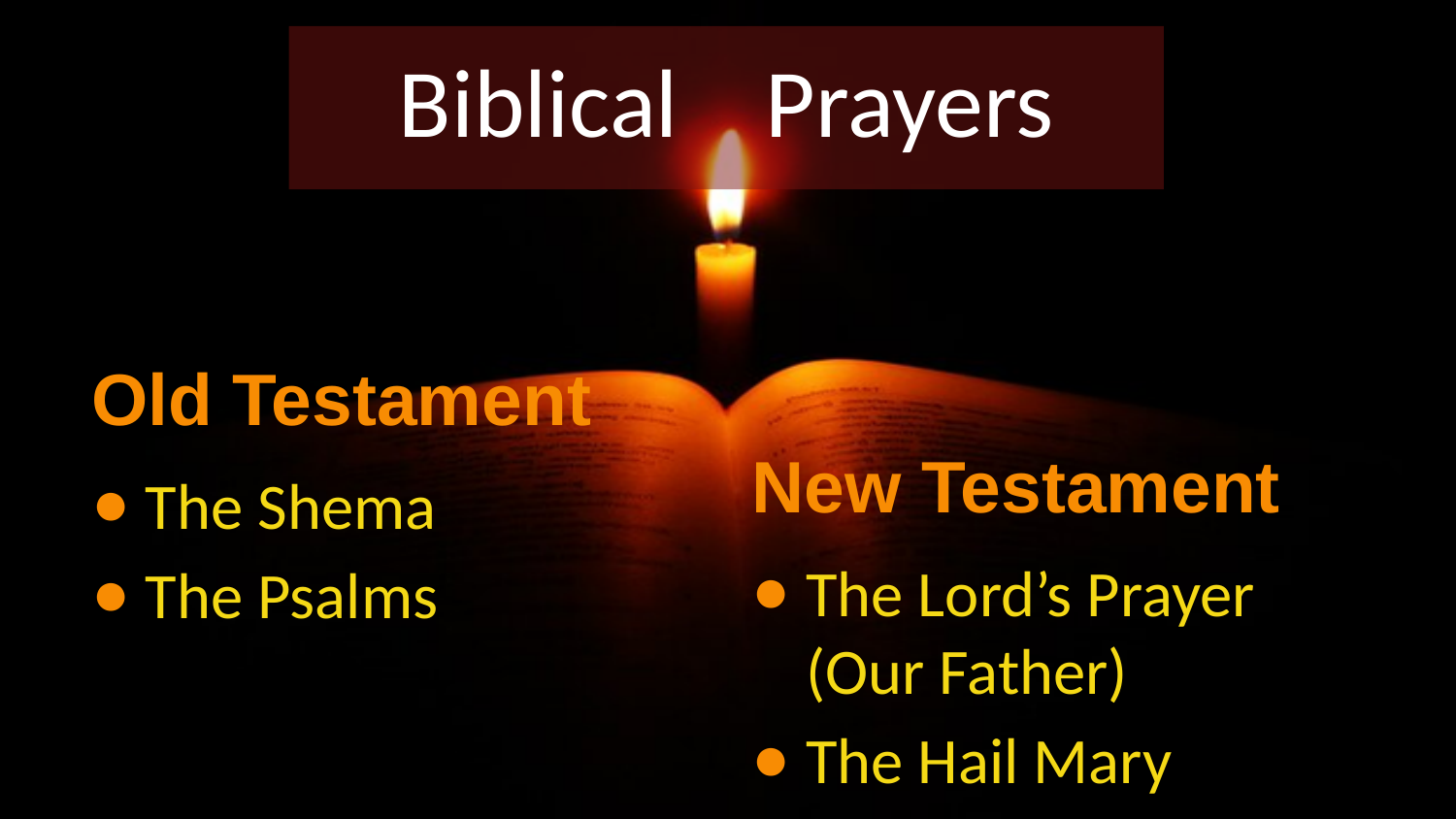

# Biblical    Prayers
Old Testament
The Shema
The Psalms

New Testament
The Lord’s Prayer    (Our Father)
The Hail Mary